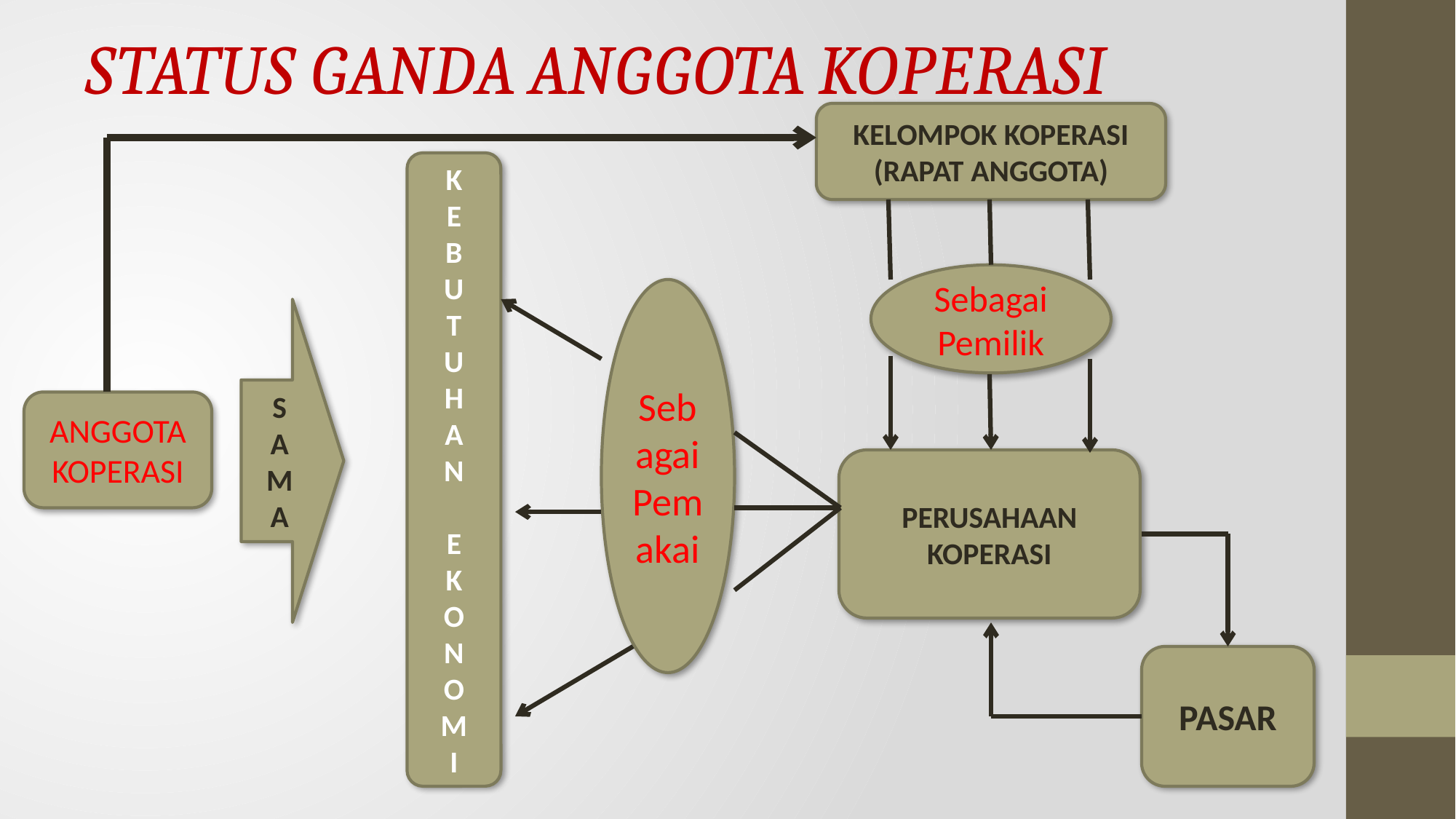

# STATUS GANDA ANGGOTA KOPERASI
KELOMPOK KOPERASI
(RAPAT ANGGOTA)

K
E
B
U
T
U
H
A
N

E
K
O
N
O
M
I
Sebagai Pemilik
Sebagai Pemakai
S
A
M
A
ANGGOTA KOPERASI
PERUSAHAAN KOPERASI
PASAR